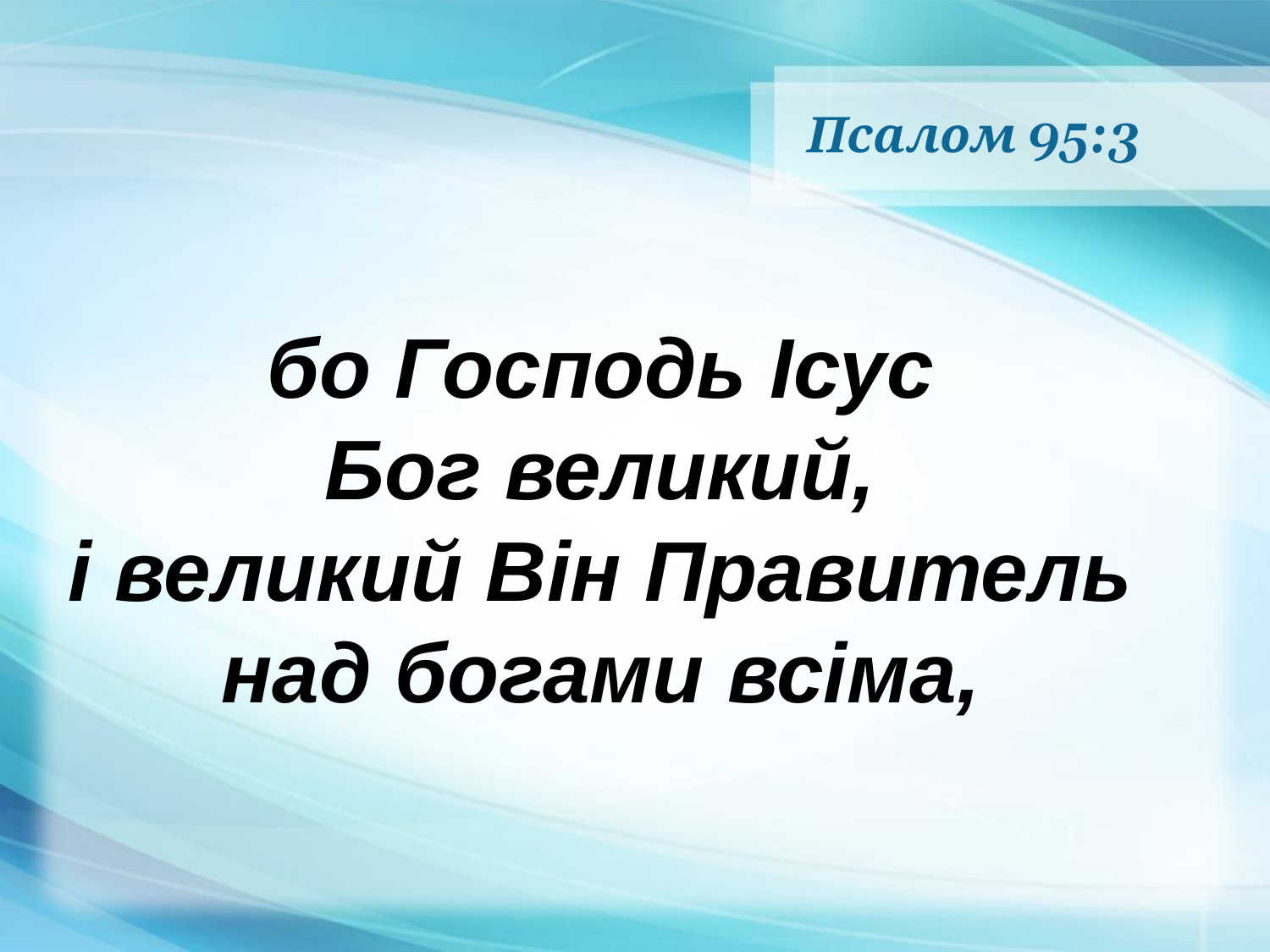

# Псалом 95:3

бо Господь Ісус
Бог великий,
і великий Він Правитель
над богами всіма,